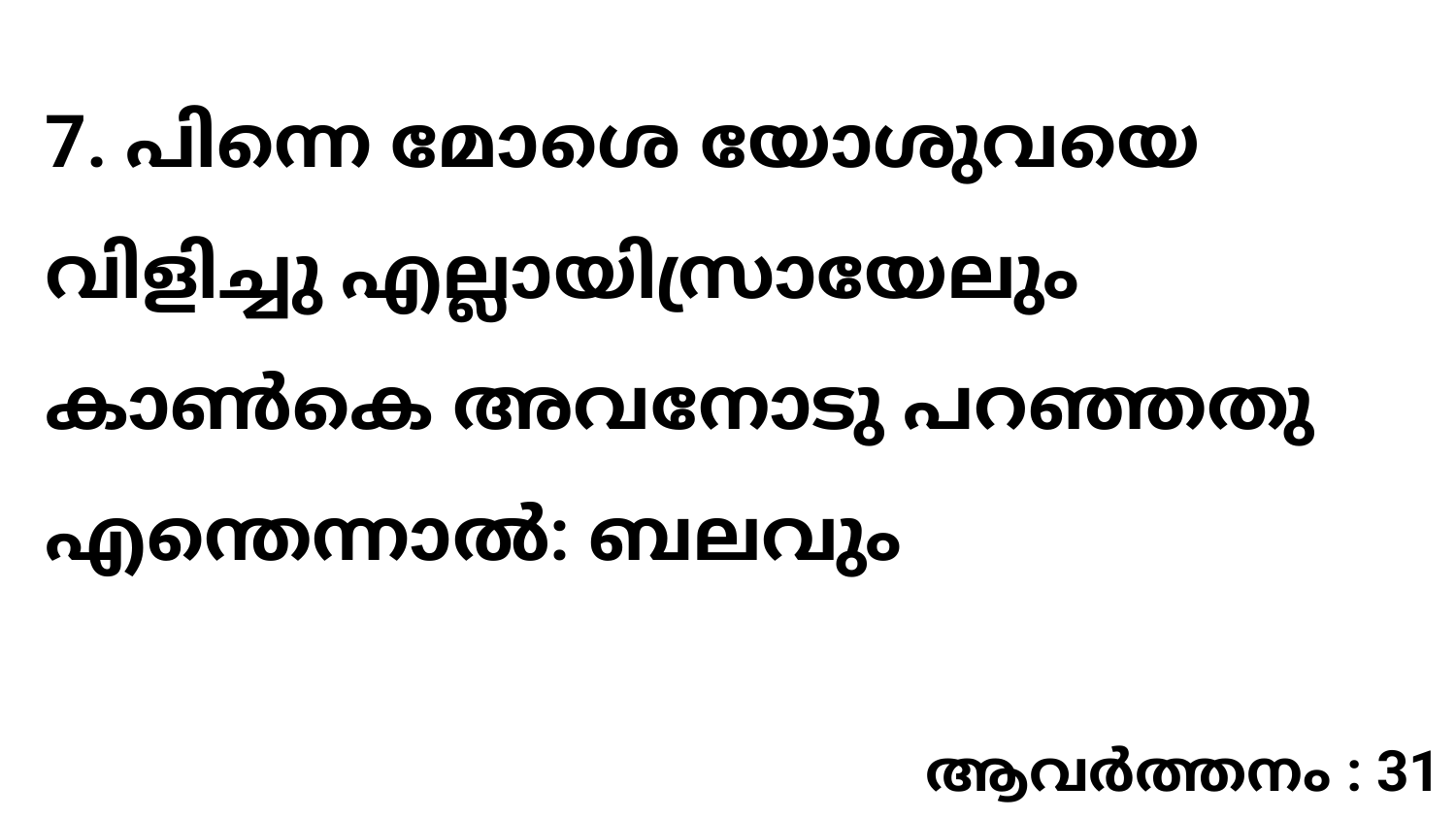

7. പിന്നെ മോശെ യോശുവയെ വിളിച്ചു എല്ലായിസ്രായേലും കാൺകെ അവനോടു പറഞ്ഞതു എന്തെന്നാൽ: ബലവും
ആവർത്തനം : 31